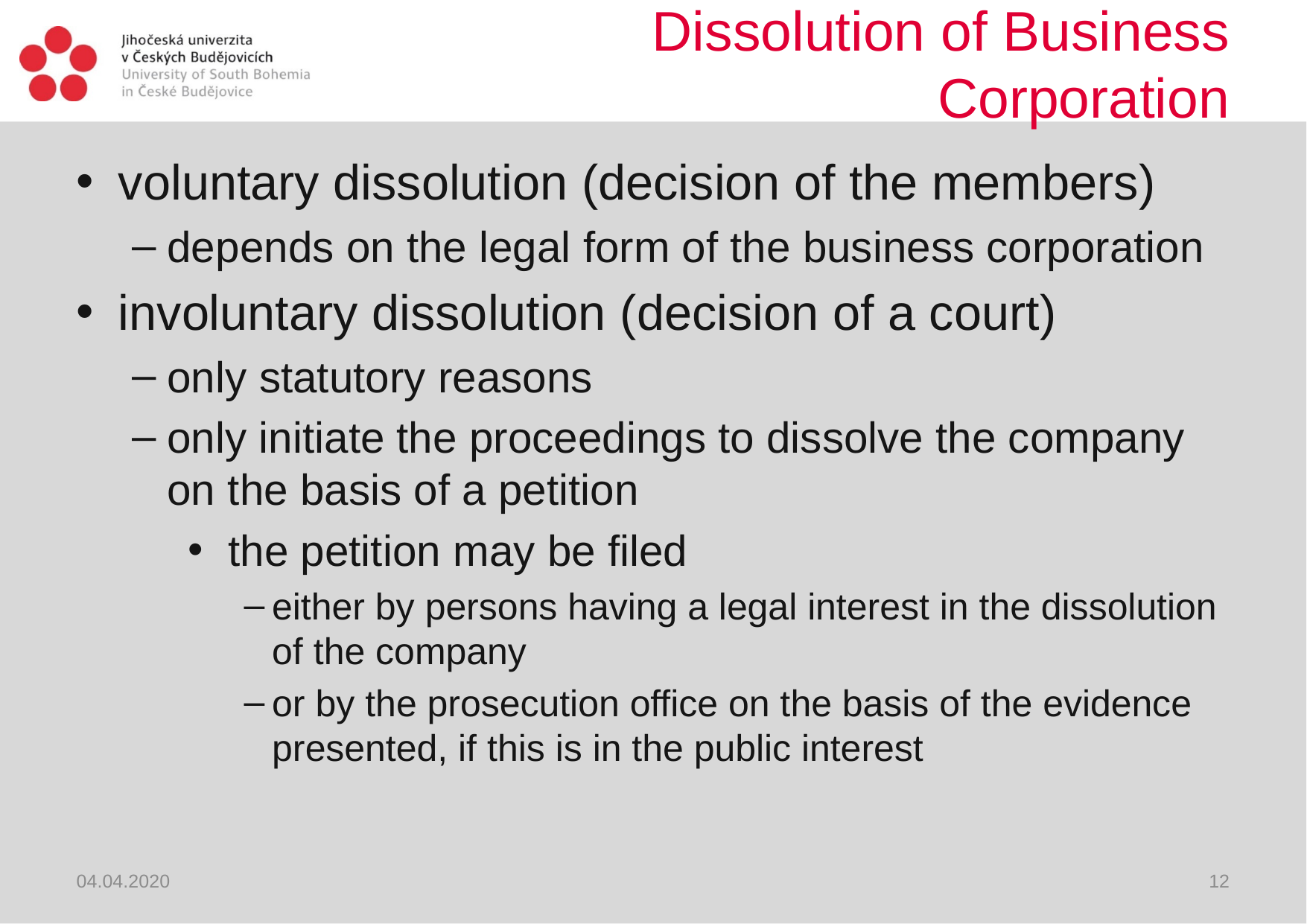

# Dissolution of Business Corporation
voluntary dissolution (decision of the members)
depends on the legal form of the business corporation
involuntary dissolution (decision of a court)
only statutory reasons
only initiate the proceedings to dissolve the company on the basis of a petition
 the petition may be filed
either by persons having a legal interest in the dissolution of the company
or by the prosecution office on the basis of the evidence presented, if this is in the public interest
04.04.2020
12